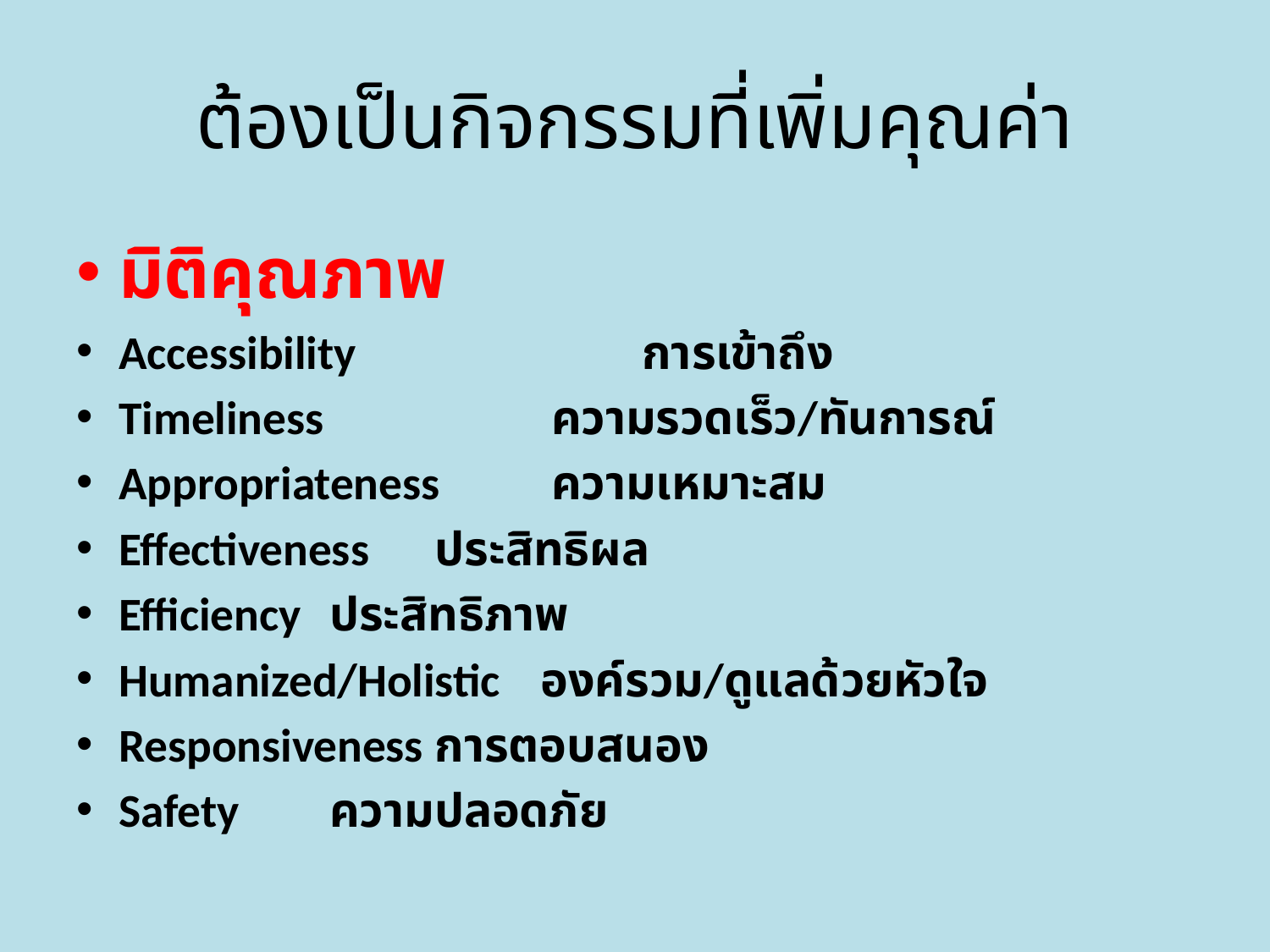

# ต้องเป็นกิจกรรมที่เพิ่มคุณค่า
มิติคุณภาพ
Accessibility                           การเข้าถึง
Timeliness              		 ความรวดเร็ว/ทันการณ์
Appropriateness		 ความเหมาะสม
Effectiveness 			ประสิทธิผล
Efficiency 			ประสิทธิภาพ
Humanized/Holistic 		องค์รวม/ดูแลด้วยหัวใจ
Responsiveness 		การตอบสนอง
Safety 				ความปลอดภัย